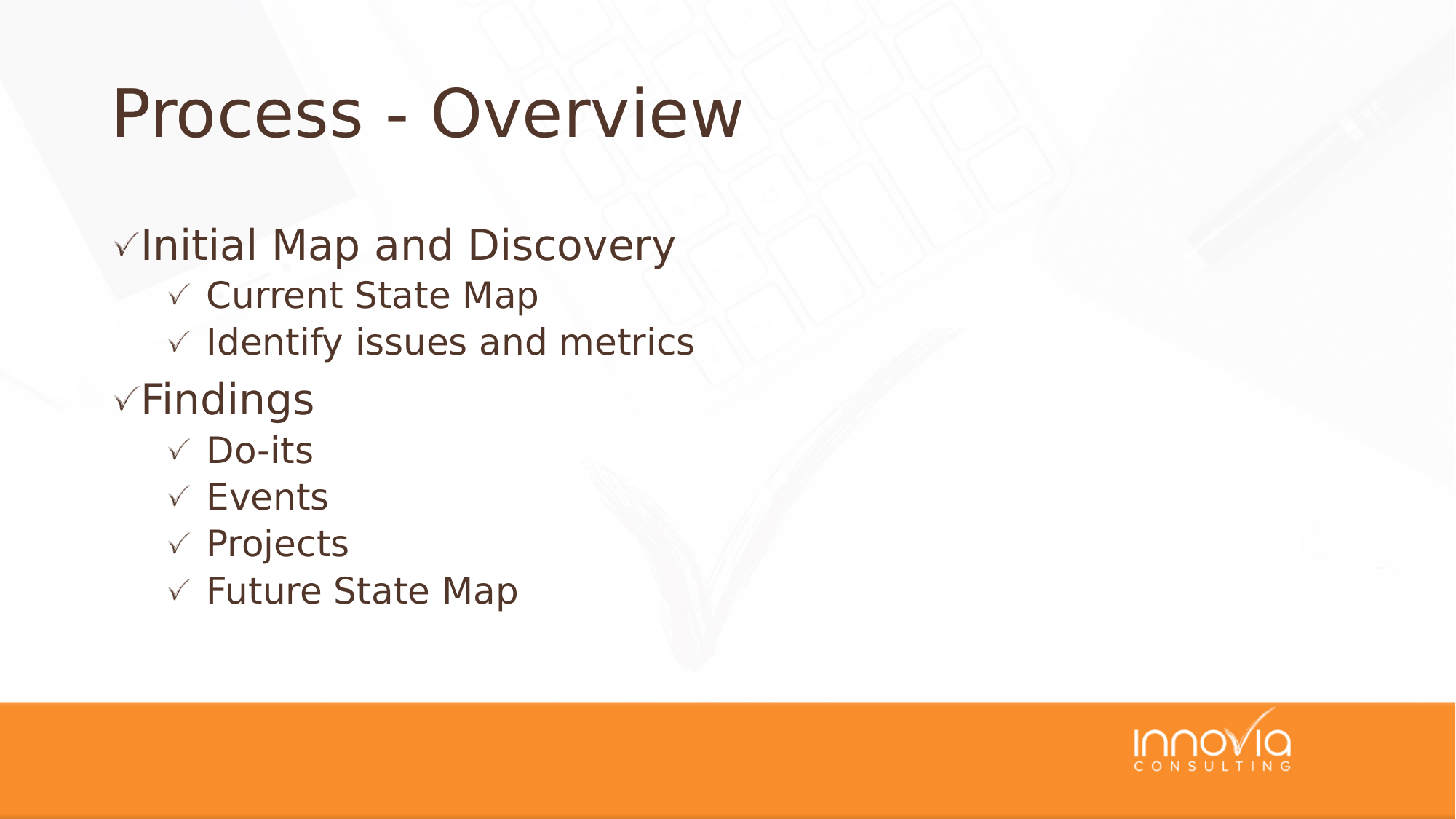

# Process - Overview
Initial Map and Discovery
Current State Map
Identify issues and metrics
Findings
Do-its
Events
Projects
Future State Map